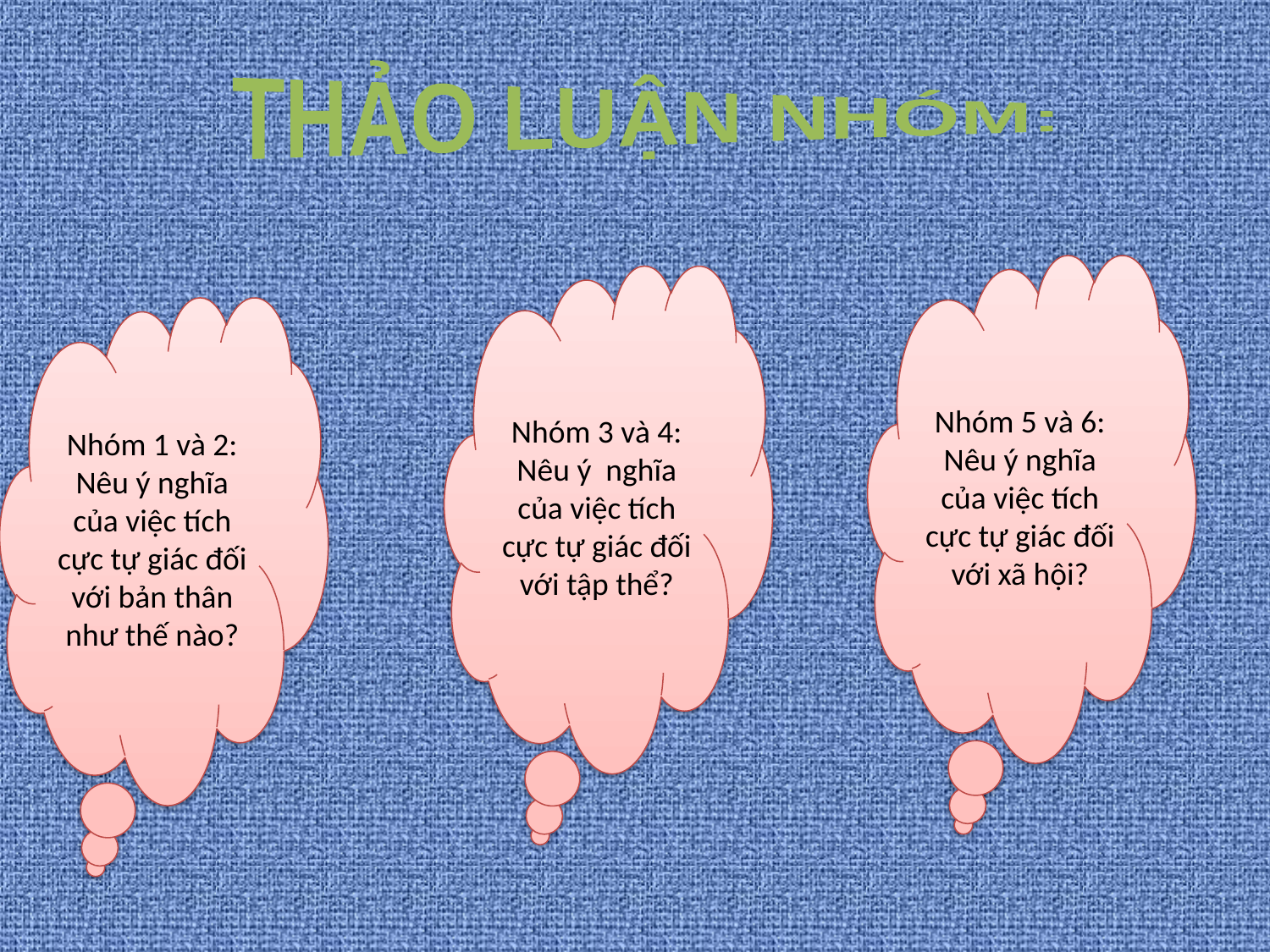

THẢO LUẬN NHÓM:
Nhóm 5 và 6: Nêu ý nghĩa của việc tích cực tự giác đối với xã hội?
Nhóm 3 và 4: Nêu ý  nghĩa của việc tích cực tự giác đối với tập thể?
Nhóm 1 và 2: Nêu ý nghĩa của việc tích cực tự giác đối với bản thân như thế nào?